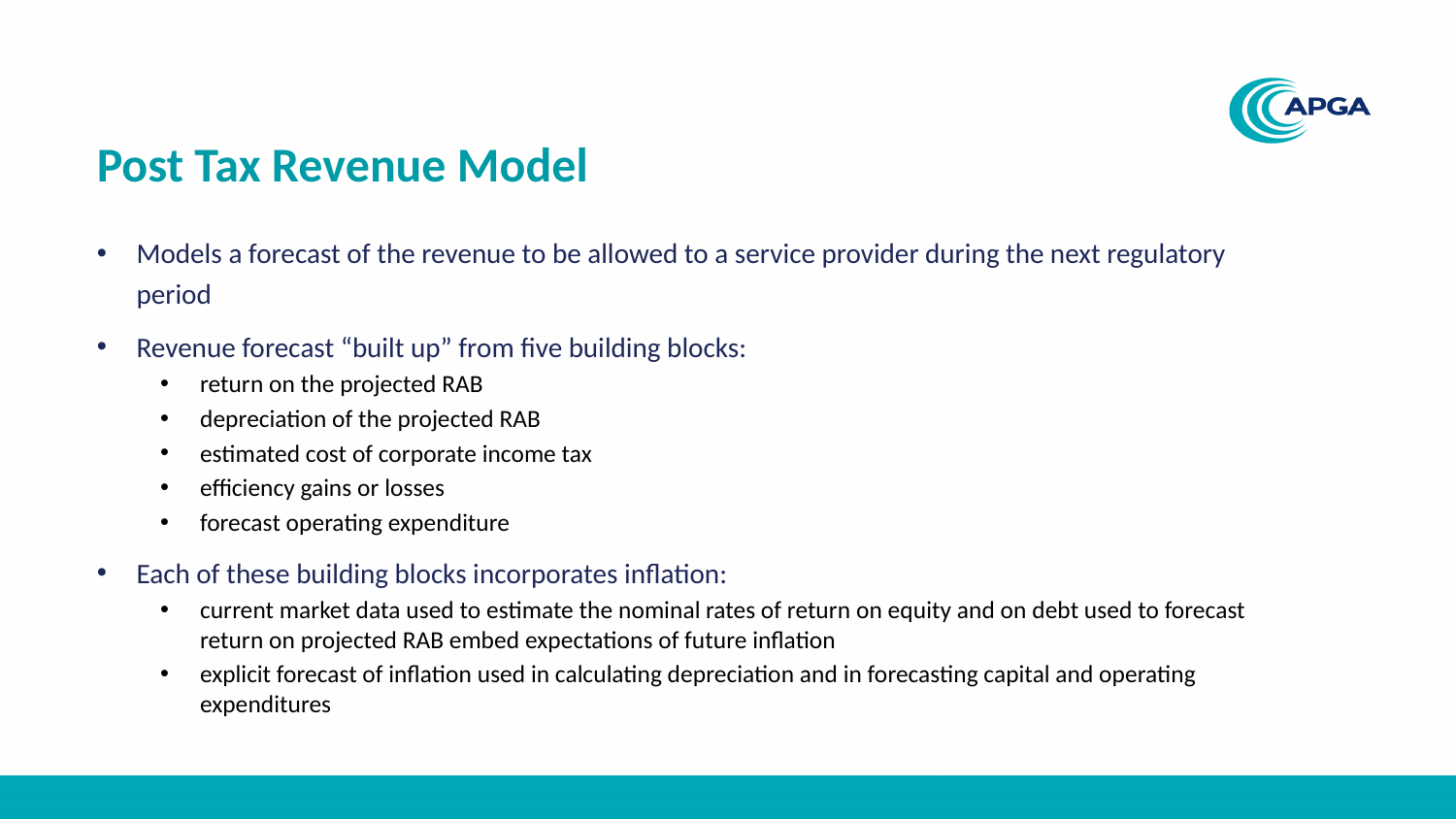

# Post Tax Revenue Model
Models a forecast of the revenue to be allowed to a service provider during the next regulatory period
Revenue forecast “built up” from five building blocks:
return on the projected RAB
depreciation of the projected RAB
estimated cost of corporate income tax
efficiency gains or losses
forecast operating expenditure
Each of these building blocks incorporates inflation:
current market data used to estimate the nominal rates of return on equity and on debt used to forecast return on projected RAB embed expectations of future inflation
explicit forecast of inflation used in calculating depreciation and in forecasting capital and operating expenditures